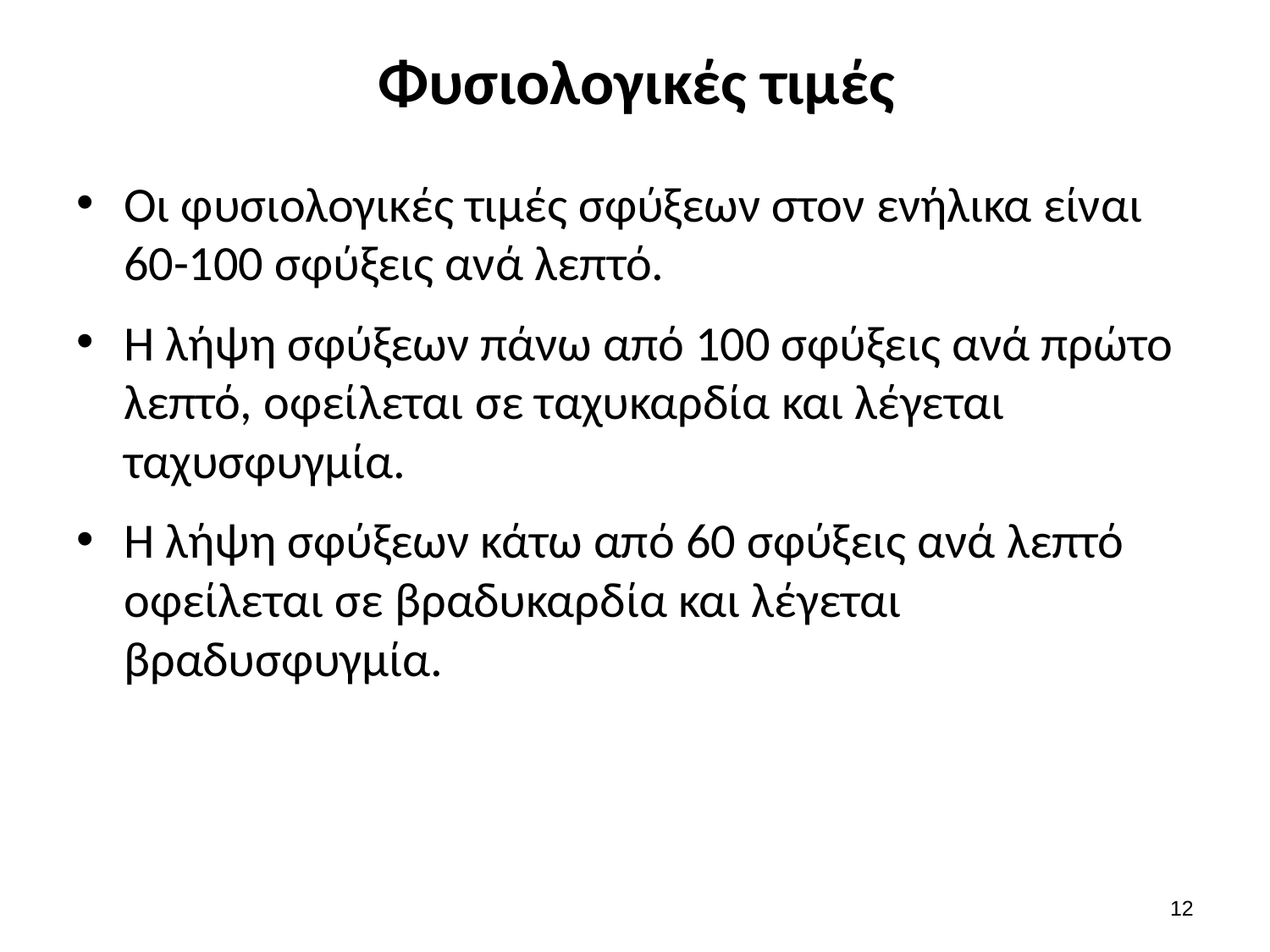

# Φυσιολογικές τιμές
Οι φυσιολογικές τιμές σφύξεων στον ενήλικα είναι 60-100 σφύξεις ανά λεπτό.
Η λήψη σφύξεων πάνω από 100 σφύξεις ανά πρώτο λεπτό, οφείλεται σε ταχυκαρδία και λέγεται ταχυσφυγμία.
Η λήψη σφύξεων κάτω από 60 σφύξεις ανά λεπτό οφείλεται σε βραδυκαρδία και λέγεται βραδυσφυγμία.

12